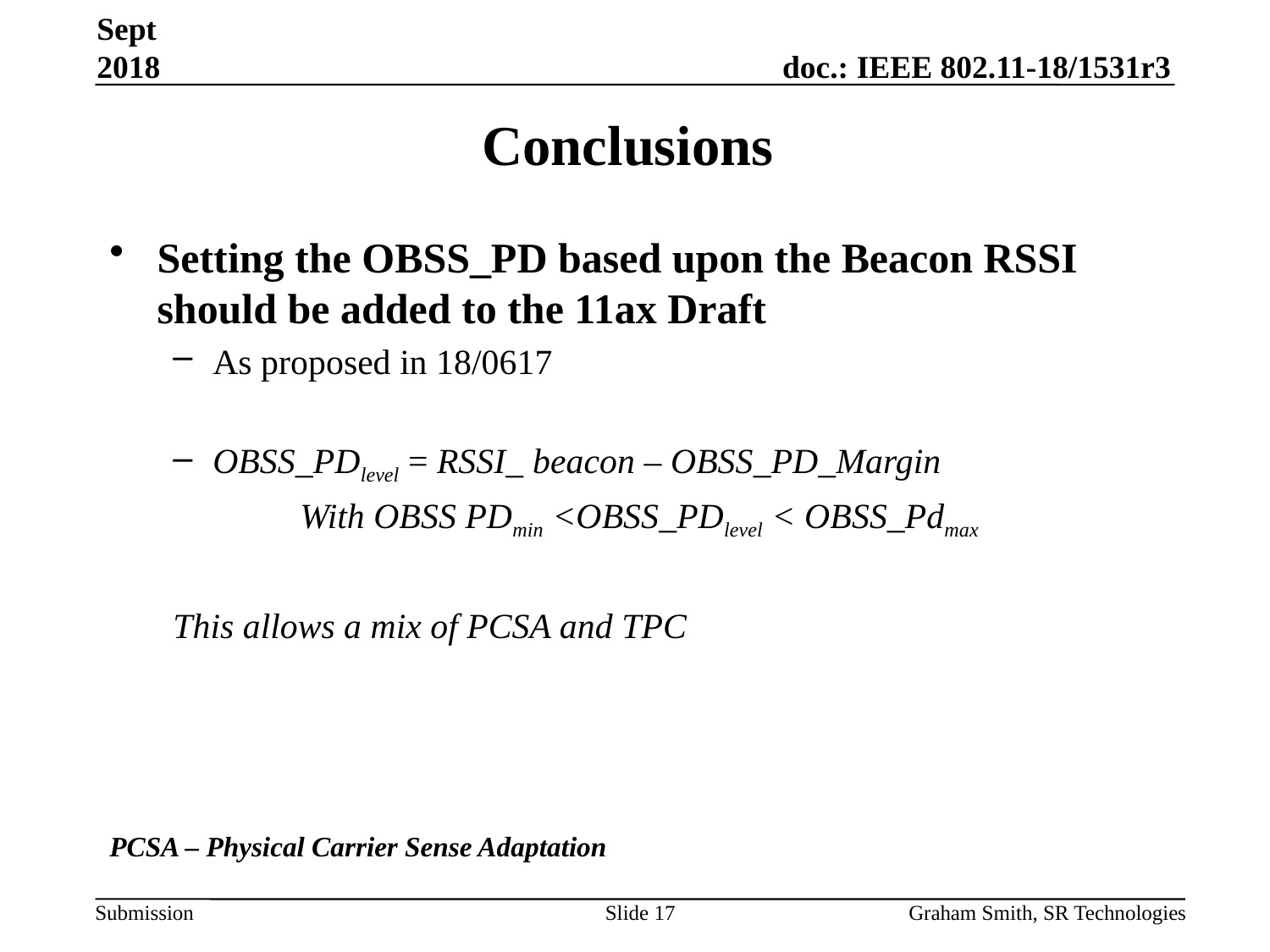

Sept 2018
# Conclusions
Setting the OBSS_PD based upon the Beacon RSSI should be added to the 11ax Draft
As proposed in 18/0617

OBSS_PDlevel = RSSI_ beacon – OBSS_PD_Margin
	With OBSS PDmin <OBSS_PDlevel < OBSS_Pdmax

This allows a mix of PCSA and TPC

PCSA – Physical Carrier Sense Adaptation
Slide 17
Graham Smith, SR Technologies